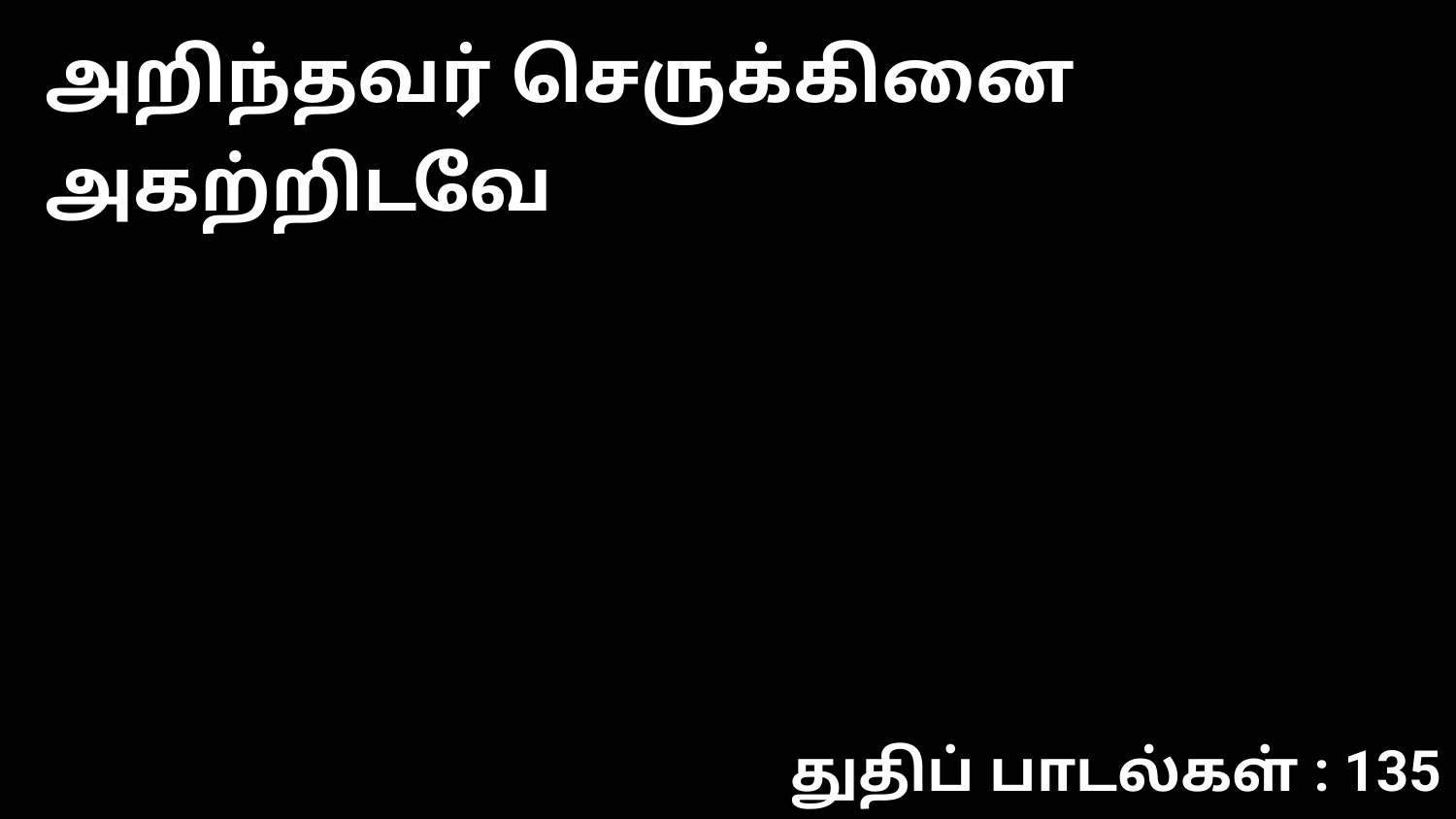

அறிந்தவர் செருக்கினை அகற்றிடவே
துதிப் பாடல்கள் : 135